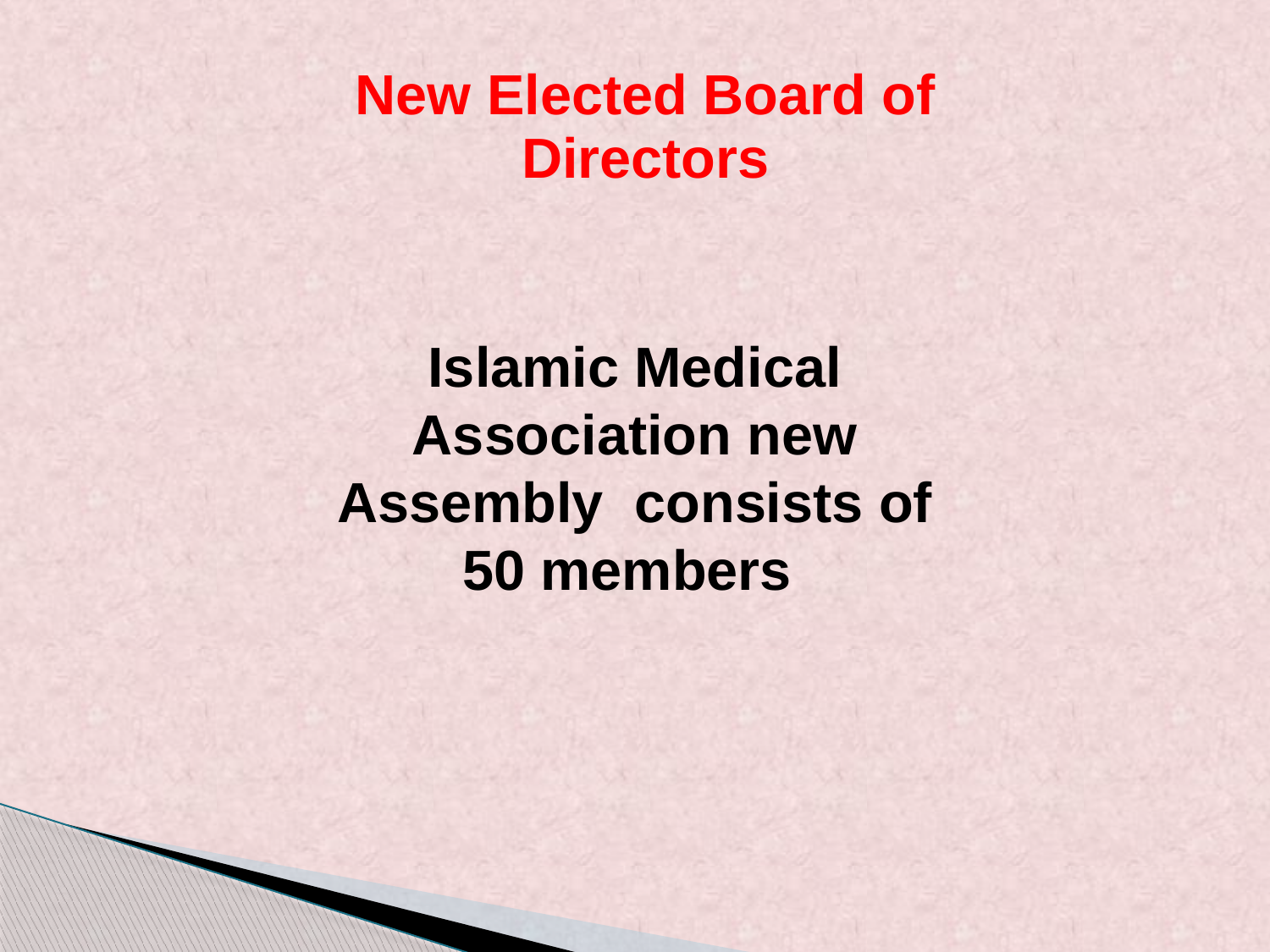

New Elected Board of Directors
Islamic Medical Association new Assembly  consists of 50 members